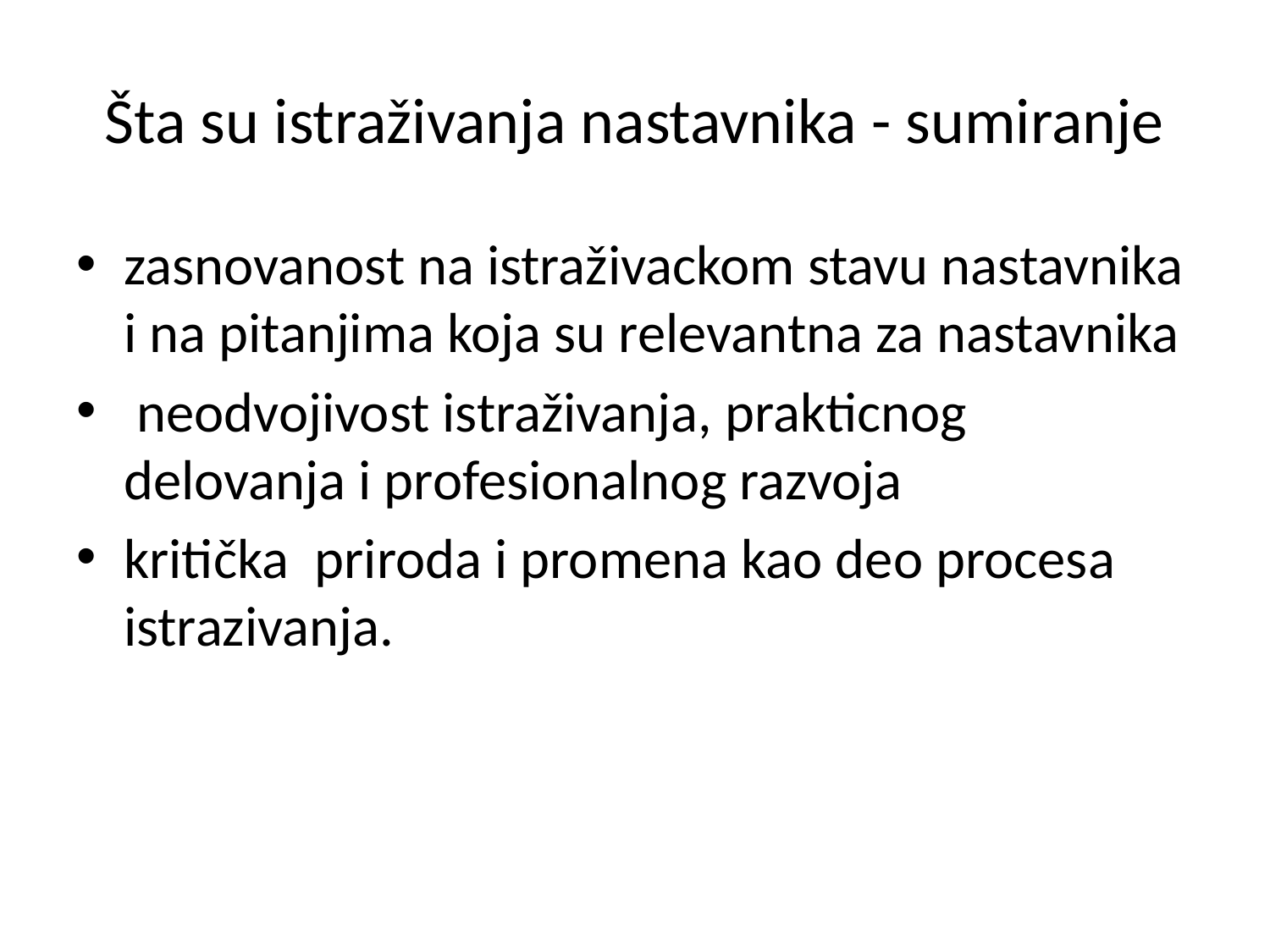

# Šta su istraživanja nastavnika - sumiranje
zasnovanost na istraživackom stavu nastavnika i na pitanjima koja su relevantna za nastavnika
 neodvojivost istraživanja, prakticnog delovanja i profesionalnog razvoja
kritička  priroda i promena kao deo procesa istrazivanja.